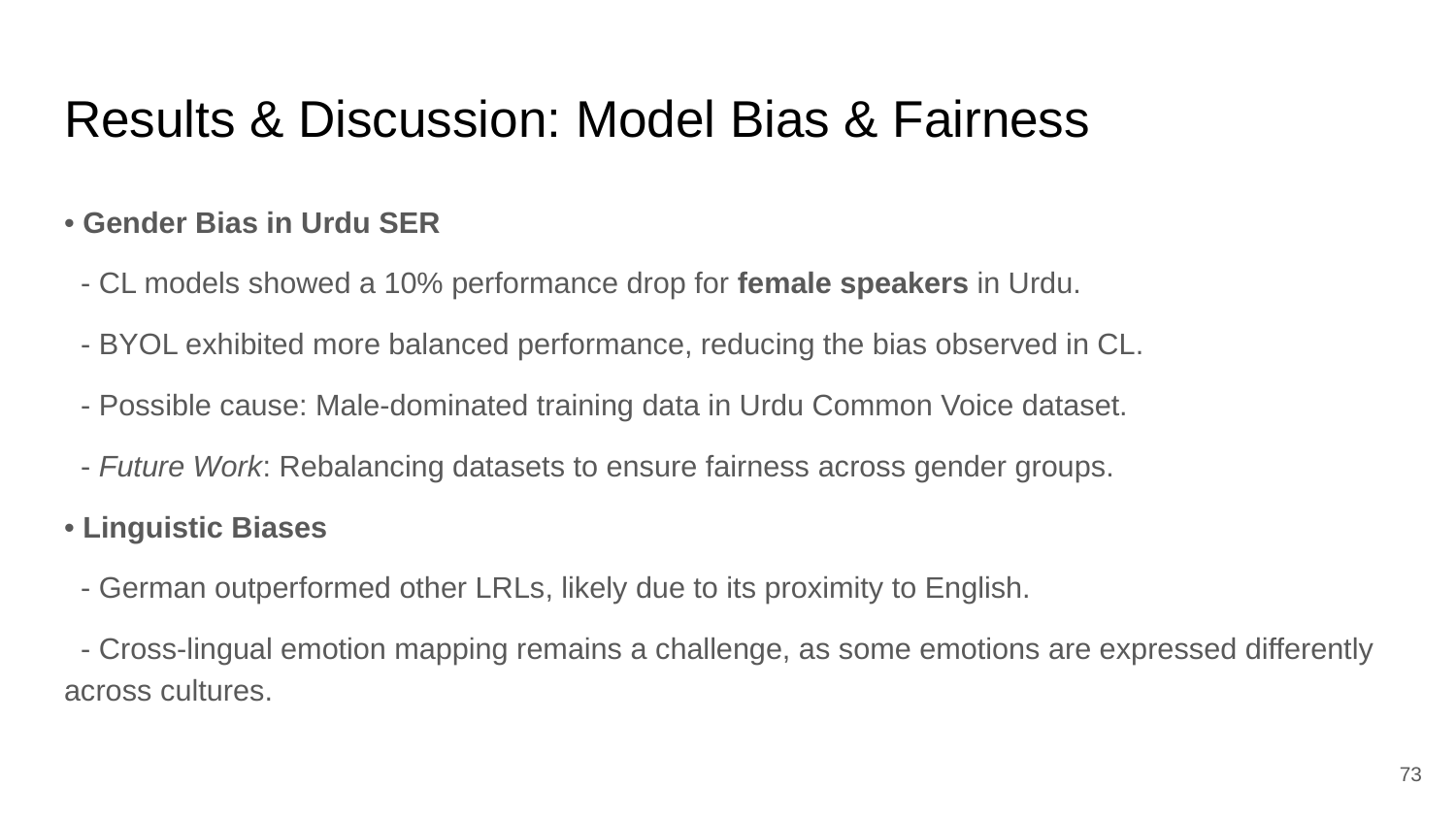

# Results & Discussion: Model Bias & Fairness
• Gender Bias in Urdu SER
  - CL models showed a 10% performance drop for female speakers in Urdu.
  - BYOL exhibited more balanced performance, reducing the bias observed in CL.
  - Possible cause: Male-dominated training data in Urdu Common Voice dataset.
  - Future Work: Rebalancing datasets to ensure fairness across gender groups.
• Linguistic Biases
  - German outperformed other LRLs, likely due to its proximity to English.
  - Cross-lingual emotion mapping remains a challenge, as some emotions are expressed differently across cultures.
73